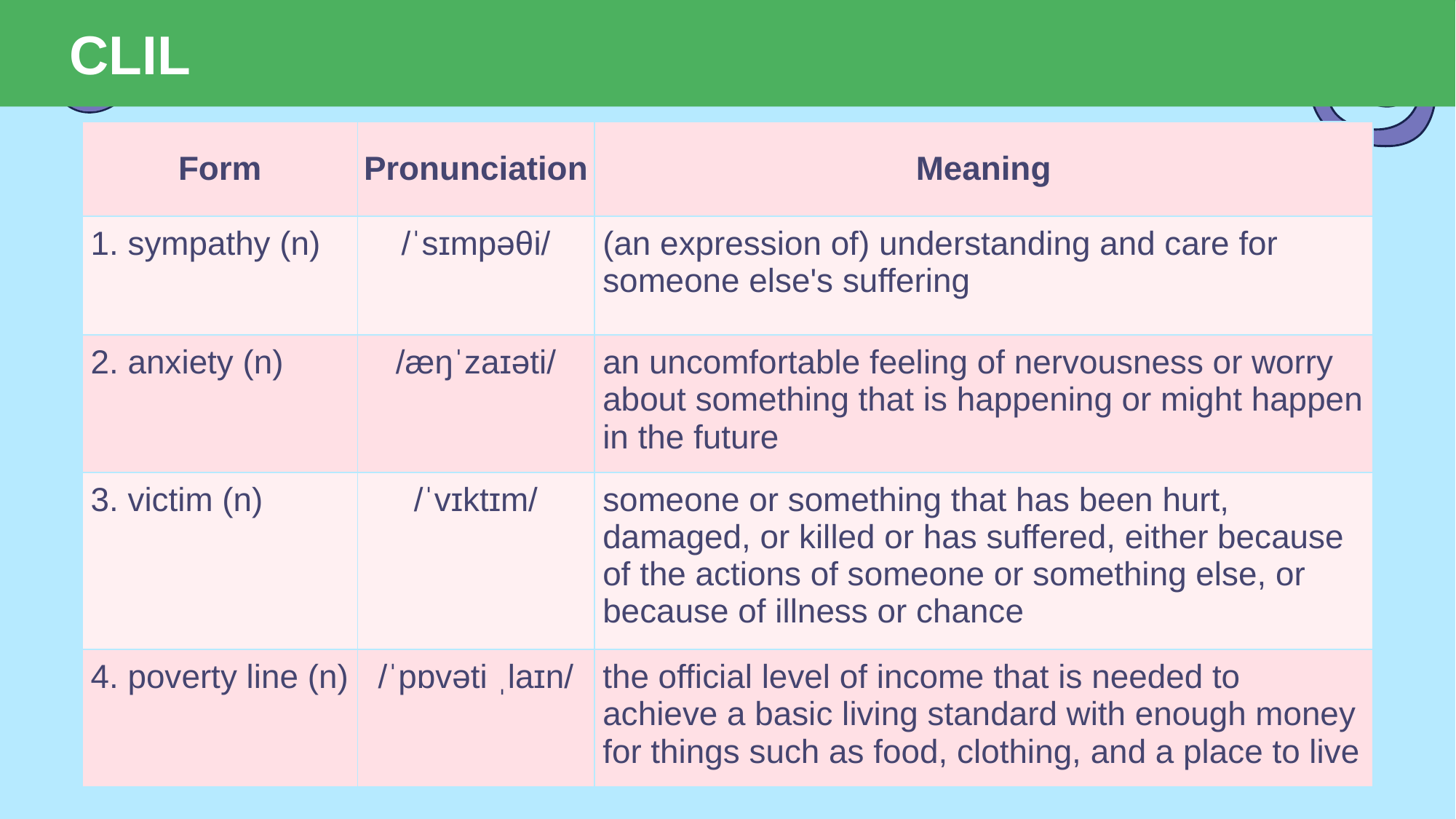

CLIL
| Form | Pronunciation | Meaning |
| --- | --- | --- |
| 1. sympathy (n) | /ˈsɪmpəθi/ | (an expression of) understanding and care for someone else's suffering |
| 2. anxiety (n) | /æŋˈzaɪəti/ | an uncomfortable feeling of nervousness or worry about something that is happening or might happen in the future |
| 3. victim (n) | /ˈvɪktɪm/ | someone or something that has been hurt, damaged, or killed or has suffered, either because of the actions of someone or something else, or because of illness or chance |
| 4. poverty line (n) | /ˈpɒvəti ˌlaɪn/ | the official level of income that is needed to achieve a basic living standard with enough money for things such as food, clothing, and a place to live |